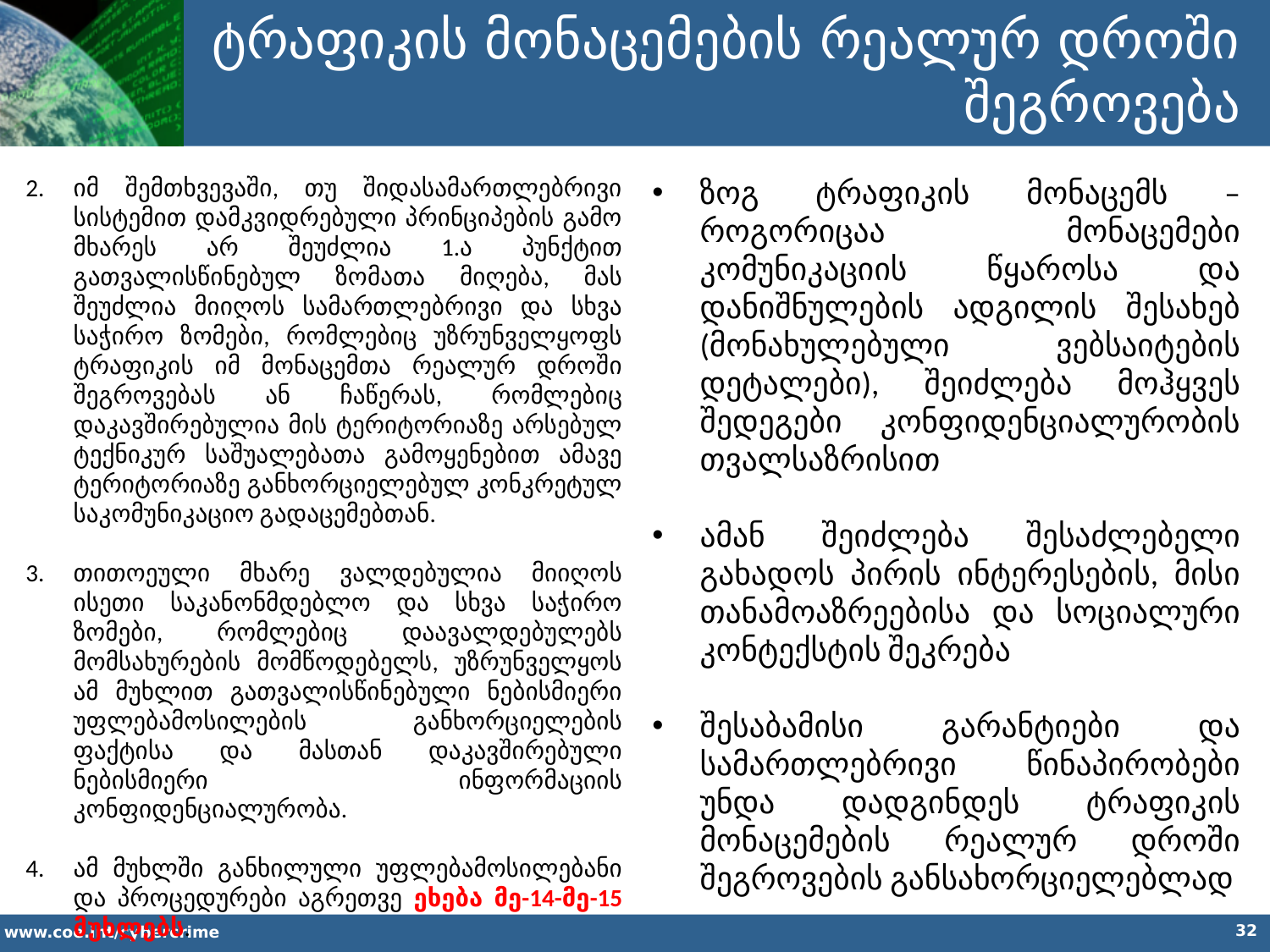

ტრაფიკის მონაცემების რეალურ დროში შეგროვება
იმ შემთხვევაში, თუ შიდასამართლებრივი სისტემით დამკვიდრებული პრინციპების გამო მხარეს არ შეუძლია 1.ა პუნქტით გათვალისწინებულ ზომათა მიღება, მას შეუძლია მიიღოს სამართლებრივი და სხვა საჭირო ზომები, რომლებიც უზრუნველყოფს ტრაფიკის იმ მონაცემთა რეალურ დროში შეგროვებას ან ჩაწერას, რომლებიც დაკავშირებულია მის ტერიტორიაზე არსებულ ტექნიკურ საშუალებათა გამოყენებით ამავე ტერიტორიაზე განხორციელებულ კონკრეტულ საკომუნიკაციო გადაცემებთან.

თითოეული მხარე ვალდებულია მიიღოს ისეთი საკანონმდებლო და სხვა საჭირო ზომები, რომლებიც დაავალდებულებს მომსახურების მომწოდებელს, უზრუნველყოს ამ მუხლით გათვალისწინებული ნებისმიერი უფლებამოსილების განხორციელების ფაქტისა და მასთან დაკავშირებული ნებისმიერი ინფორმაციის კონფიდენციალურობა.

ამ მუხლში განხილული უფლებამოსილებანი და პროცედურები აგრეთვე ეხება მე-14-მე-15 მუხლებს.
ზოგ ტრაფიკის მონაცემს – როგორიცაა მონაცემები კომუნიკაციის წყაროსა და დანიშნულების ადგილის შესახებ (მონახულებული ვებსაიტების დეტალები), შეიძლება მოჰყვეს შედეგები კონფიდენციალურობის თვალსაზრისით

ამან შეიძლება შესაძლებელი გახადოს პირის ინტერესების, მისი თანამოაზრეებისა და სოციალური კონტექსტის შეკრება

შესაბამისი გარანტიები და სამართლებრივი წინაპირობები უნდა დადგინდეს ტრაფიკის მონაცემების რეალურ დროში შეგროვების განსახორციელებლად